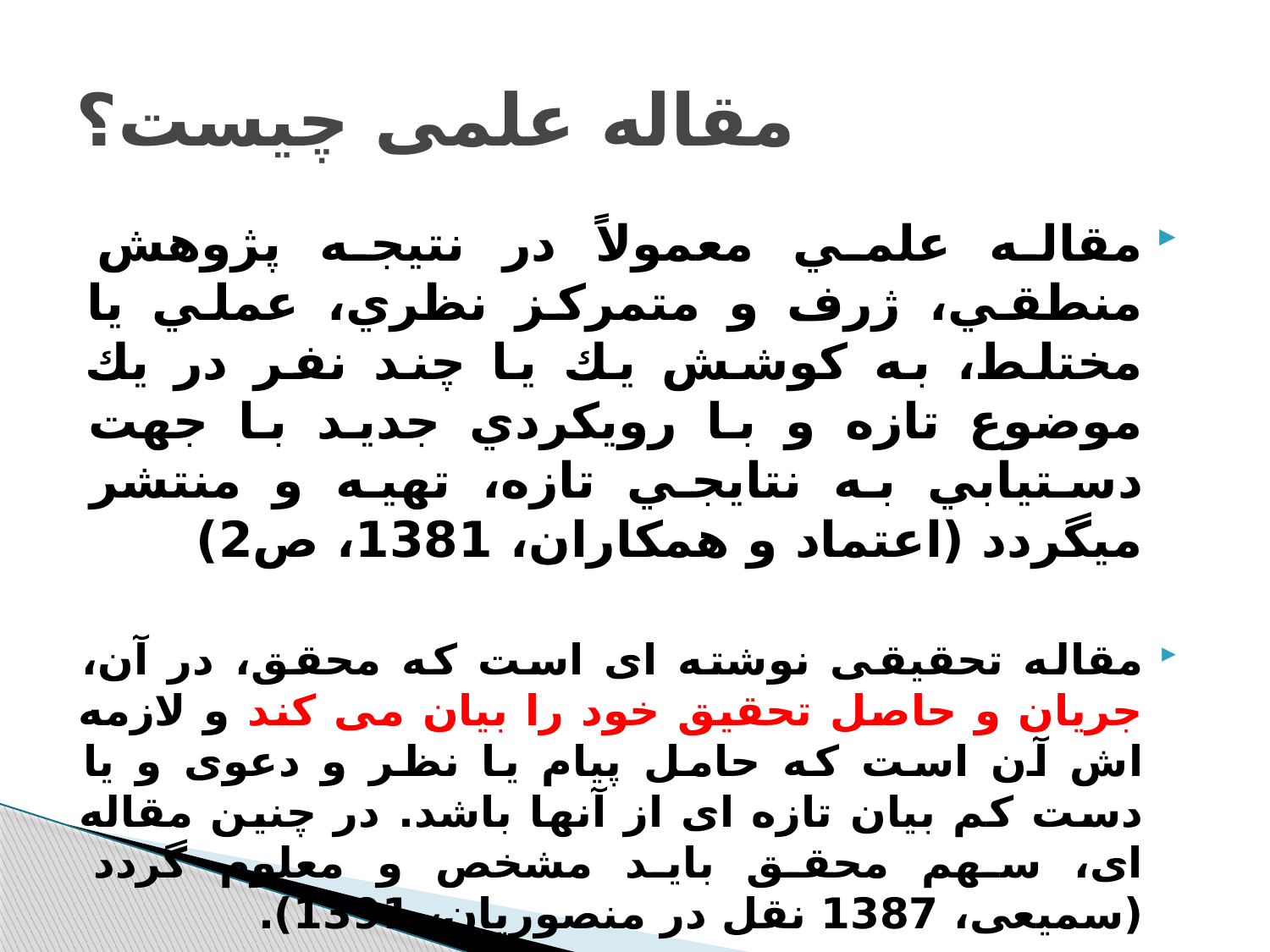

# مقاله علمی چیست؟
مقاله علمي معمولاً در نتيجه پژوهش منطقي، ژرف و متمركز نظري، عملي يا مختلط، به كوشش يك يا چند نفر در يك موضوع تازه و با رويكردي جديد با جهت دستيابي به نتايجي تازه، تهيه و منتشر مي‏گردد (اعتماد و همكاران، 1381، ص2)

مقاله تحقیقی نوشته ای است که محقق، در آن، جریان و حاصل تحقیق خود را بیان می کند و لازمه اش آن است که حامل پیام یا نظر و دعوی و یا دست کم بیان تازه ای از آنها باشد. در چنین مقاله ای، سهم محقق باید مشخص و معلوم گردد (سمیعی، 1387 نقل در منصوریان، 1391).